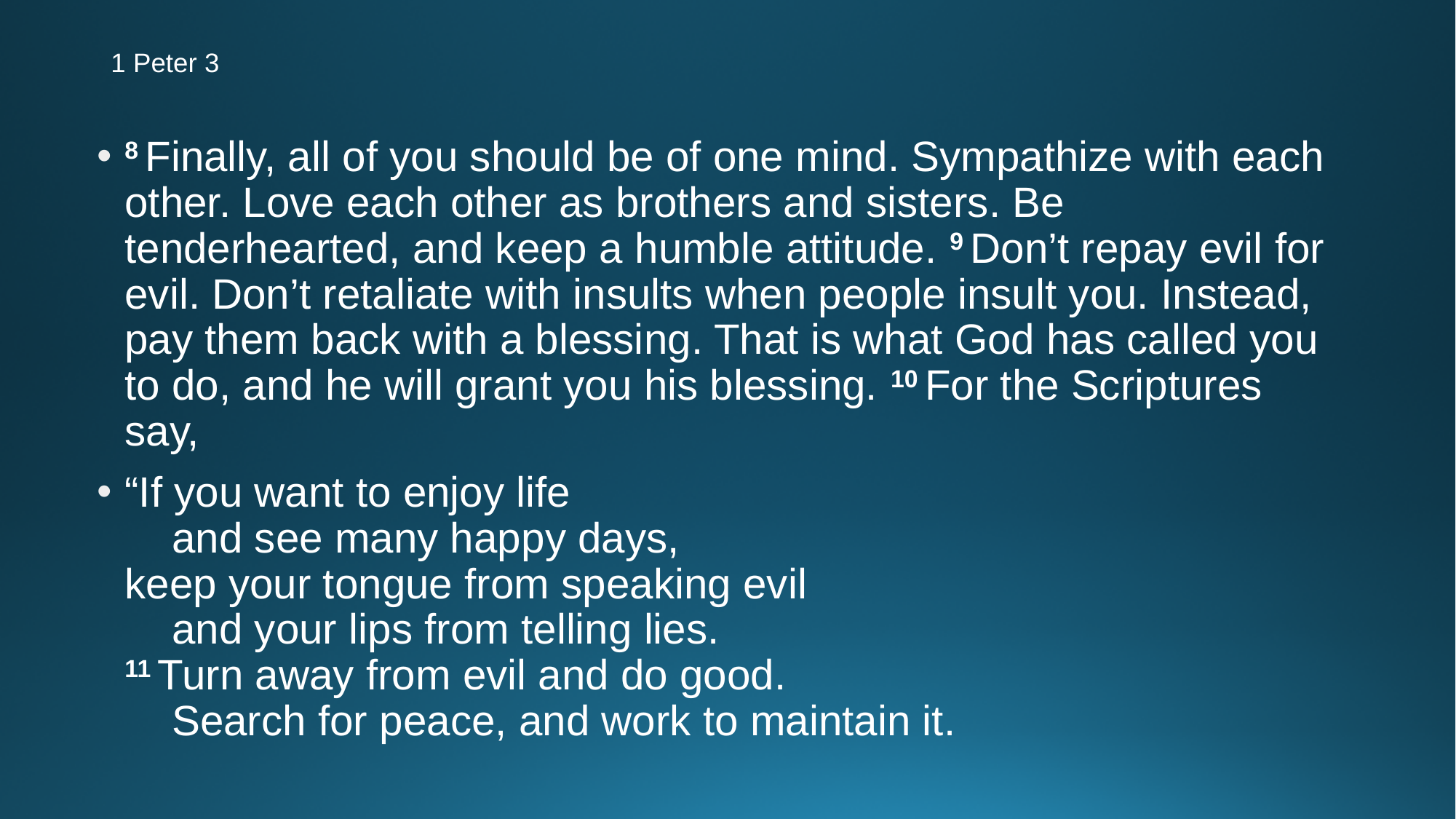

# 1 Peter 3
8 Finally, all of you should be of one mind. Sympathize with each other. Love each other as brothers and sisters. Be tenderhearted, and keep a humble attitude. 9 Don’t repay evil for evil. Don’t retaliate with insults when people insult you. Instead, pay them back with a blessing. That is what God has called you to do, and he will grant you his blessing. 10 For the Scriptures say,
“If you want to enjoy life
    and see many happy days,
keep your tongue from speaking evil
    and your lips from telling lies.
11 Turn away from evil and do good.
    Search for peace, and work to maintain it.